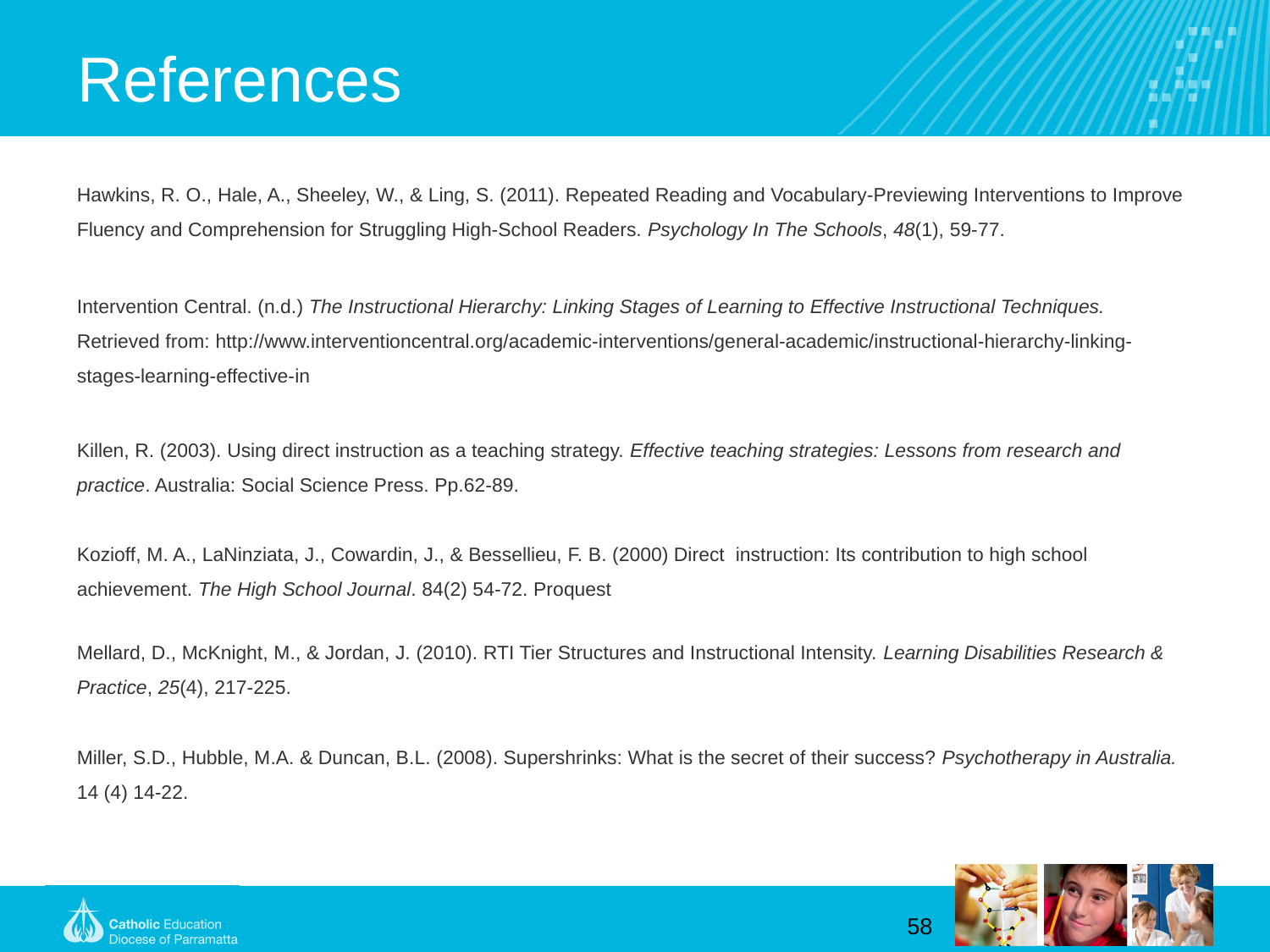

# References

Hawkins, R. O., Hale, A., Sheeley, W., & Ling, S. (2011). Repeated Reading and Vocabulary-Previewing Interventions to Improve Fluency and Comprehension for Struggling High-School Readers. Psychology In The Schools, 48(1), 59-77.
Intervention Central. (n.d.) The Instructional Hierarchy: Linking Stages of Learning to Effective Instructional Techniques. Retrieved from: http://www.interventioncentral.org/academic-interventions/general-academic/instructional-hierarchy-linking-stages-learning-effective-in

Killen, R. (2003). Using direct instruction as a teaching strategy. Effective teaching strategies: Lessons from research and practice. Australia: Social Science Press. Pp.62-89.

Kozioff, M. A., LaNinziata, J., Cowardin, J., & Bessellieu, F. B. (2000) Direct  instruction: Its contribution to high school achievement. The High School Journal. 84(2) 54-72. Proquest

Mellard, D., McKnight, M., & Jordan, J. (2010). RTI Tier Structures and Instructional Intensity. Learning Disabilities Research & Practice, 25(4), 217-225.

Miller, S.D., Hubble, M.A. & Duncan, B.L. (2008). Supershrinks: What is the secret of their success? Psychotherapy in Australia. 14 (4) 14-22.

58